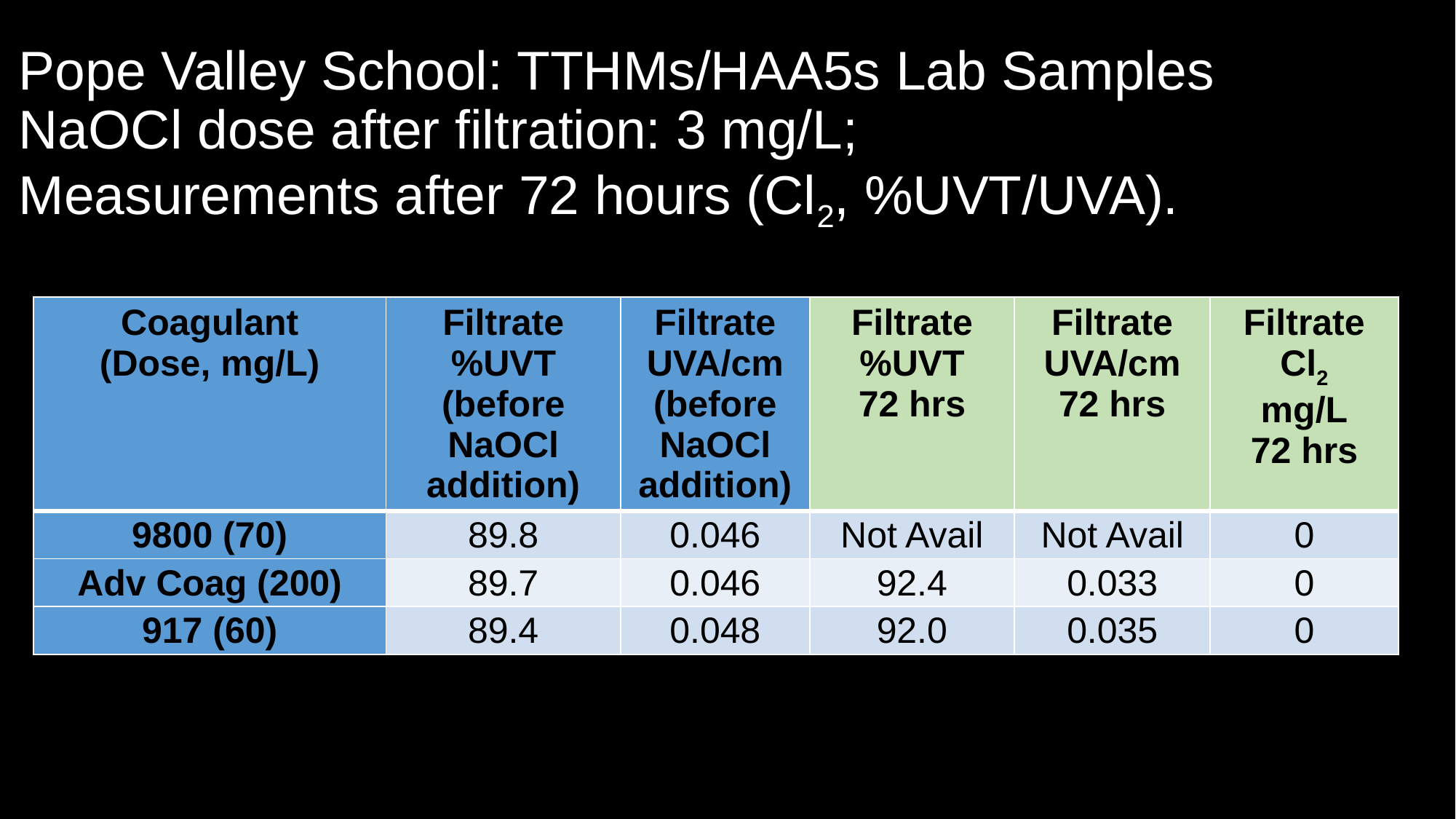

# Pope Valley School: TTHMs/HAA5s Lab Samples NaOCl dose after filtration: 3 mg/L; Measurements after 72 hours (Cl2, %UVT/UVA).
| Coagulant (Dose, mg/L) | Filtrate %UVT (before NaOCl addition) | Filtrate UVA/cm (before NaOCl addition) | Filtrate %UVT 72 hrs | Filtrate UVA/cm 72 hrs | Filtrate Cl2 mg/L 72 hrs |
| --- | --- | --- | --- | --- | --- |
| 9800 (70) | 89.8 | 0.046 | Not Avail | Not Avail | 0 |
| Adv Coag (200) | 89.7 | 0.046 | 92.4 | 0.033 | 0 |
| 917 (60) | 89.4 | 0.048 | 92.0 | 0.035 | 0 |